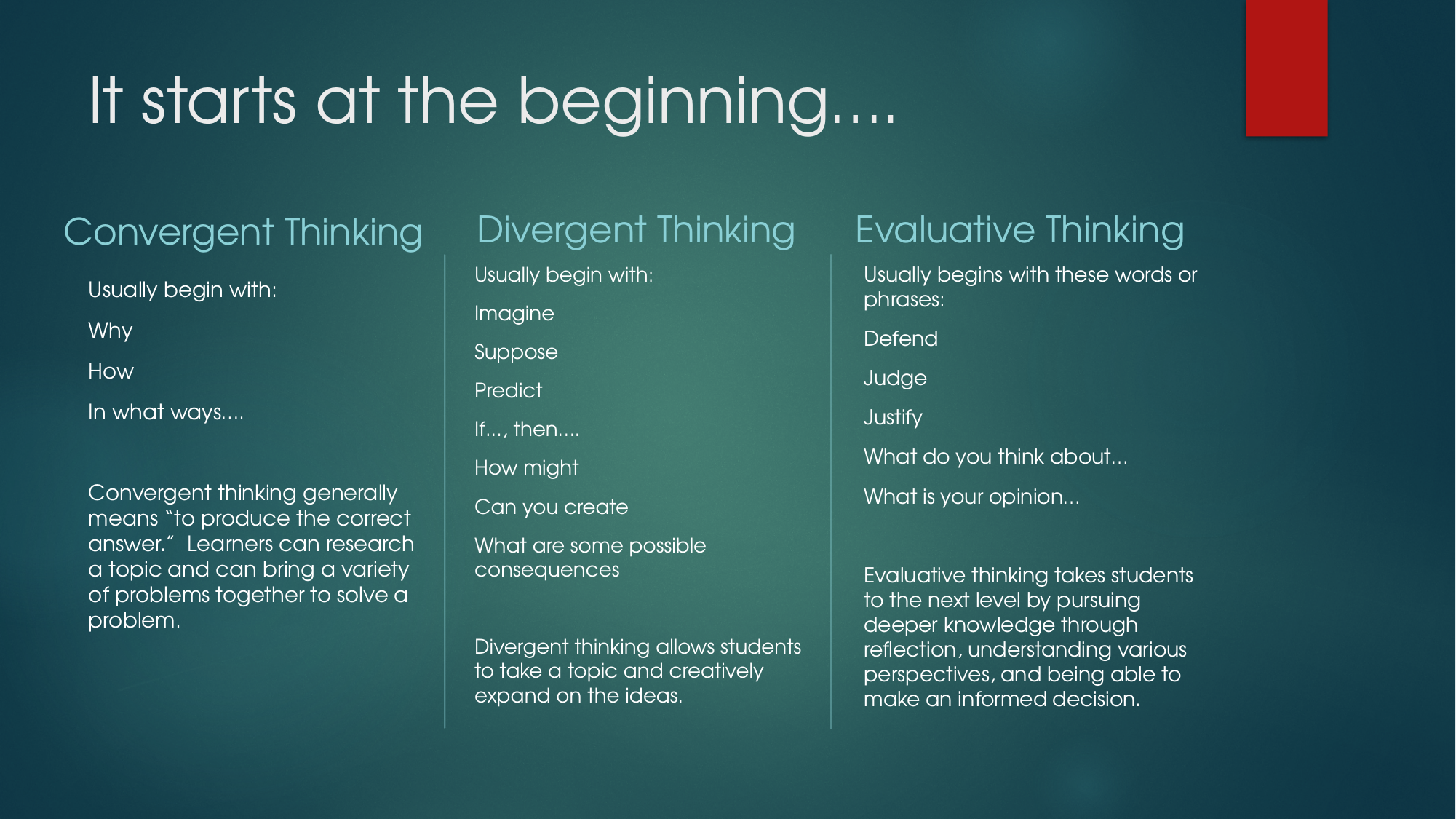

# It starts at the beginning….
Divergent Thinking
Evaluative Thinking
Convergent Thinking
Usually begins with these words or phrases:
Defend
Judge
Justify
What do you think about…
What is your opinion…

Evaluative thinking takes students to the next level by pursuing deeper knowledge through reflection, understanding various perspectives, and being able to make an informed decision.

Usually begin with:
Imagine
Suppose
Predict
If..., then….
How might
Can you create
What are some possible consequences

Divergent thinking allows students to take a topic and creatively expand on the ideas.
Usually begin with:
Why
How
In what ways….

Convergent thinking generally means “to produce the correct answer.”  Learners can research a topic and can bring a variety of problems together to solve a problem.